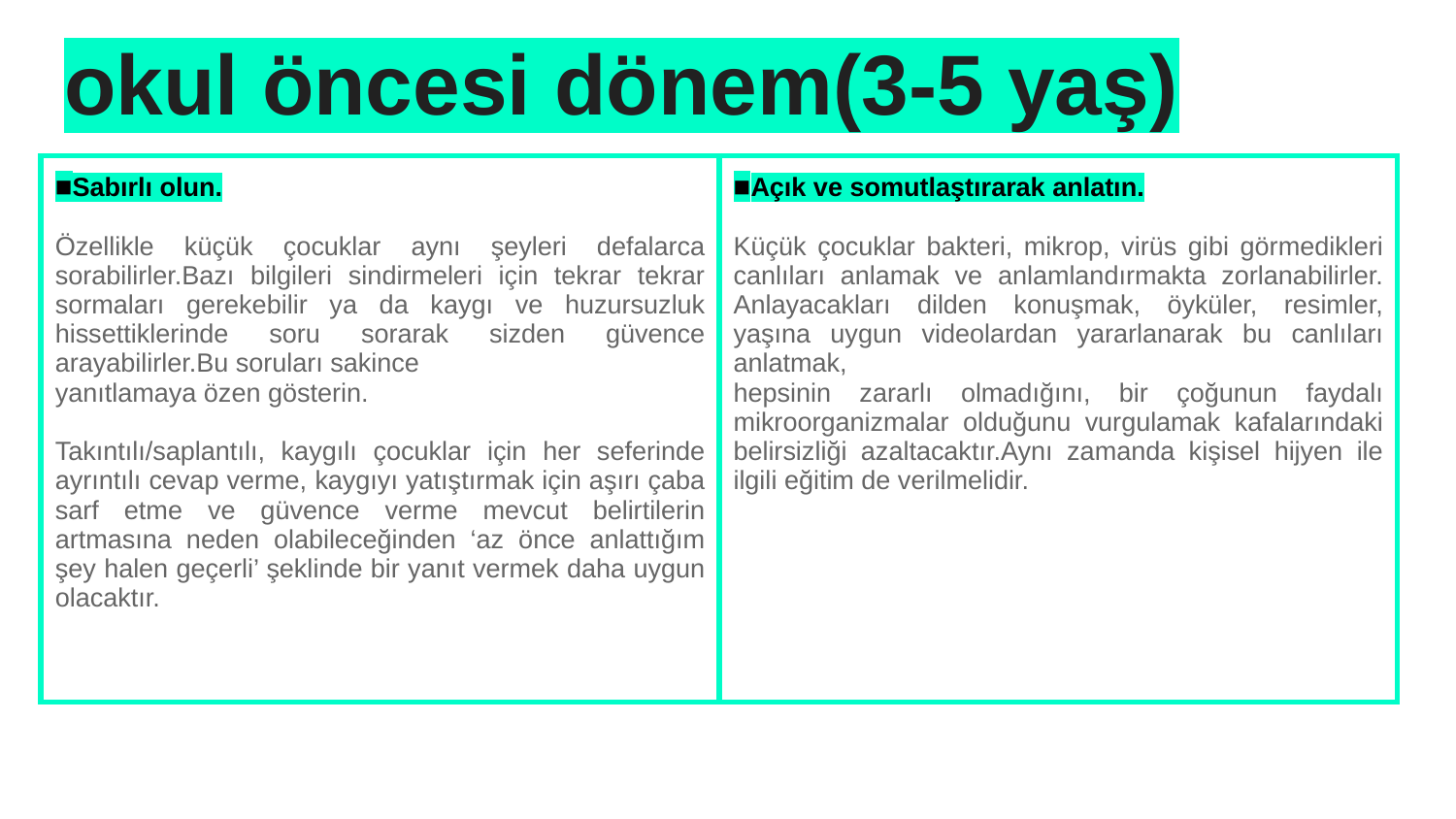

# okul öncesi dönem(3-5 yaş)
| ■Sabırlı olun. Özellikle küçük çocuklar aynı şeyleri defalarca sorabilirler.Bazı bilgileri sindirmeleri için tekrar tekrar sormaları gerekebilir ya da kaygı ve huzursuzluk hissettiklerinde soru sorarak sizden güvence arayabilirler.Bu soruları sakince yanıtlamaya özen gösterin. Takıntılı/saplantılı, kaygılı çocuklar için her seferinde ayrıntılı cevap verme, kaygıyı yatıştırmak için aşırı çaba sarf etme ve güvence verme mevcut belirtilerin artmasına neden olabileceğinden ‘az önce anlattığım şey halen geçerli’ şeklinde bir yanıt vermek daha uygun olacaktır. | ■Açık ve somutlaştırarak anlatın. Küçük çocuklar bakteri, mikrop, virüs gibi görmedikleri canlıları anlamak ve anlamlandırmakta zorlanabilirler. Anlayacakları dilden konuşmak, öyküler, resimler, yaşına uygun videolardan yararlanarak bu canlıları anlatmak, hepsinin zararlı olmadığını, bir çoğunun faydalı mikroorganizmalar olduğunu vurgulamak kafalarındaki belirsizliği azaltacaktır.Aynı zamanda kişisel hijyen ile ilgili eğitim de verilmelidir. |
| --- | --- |